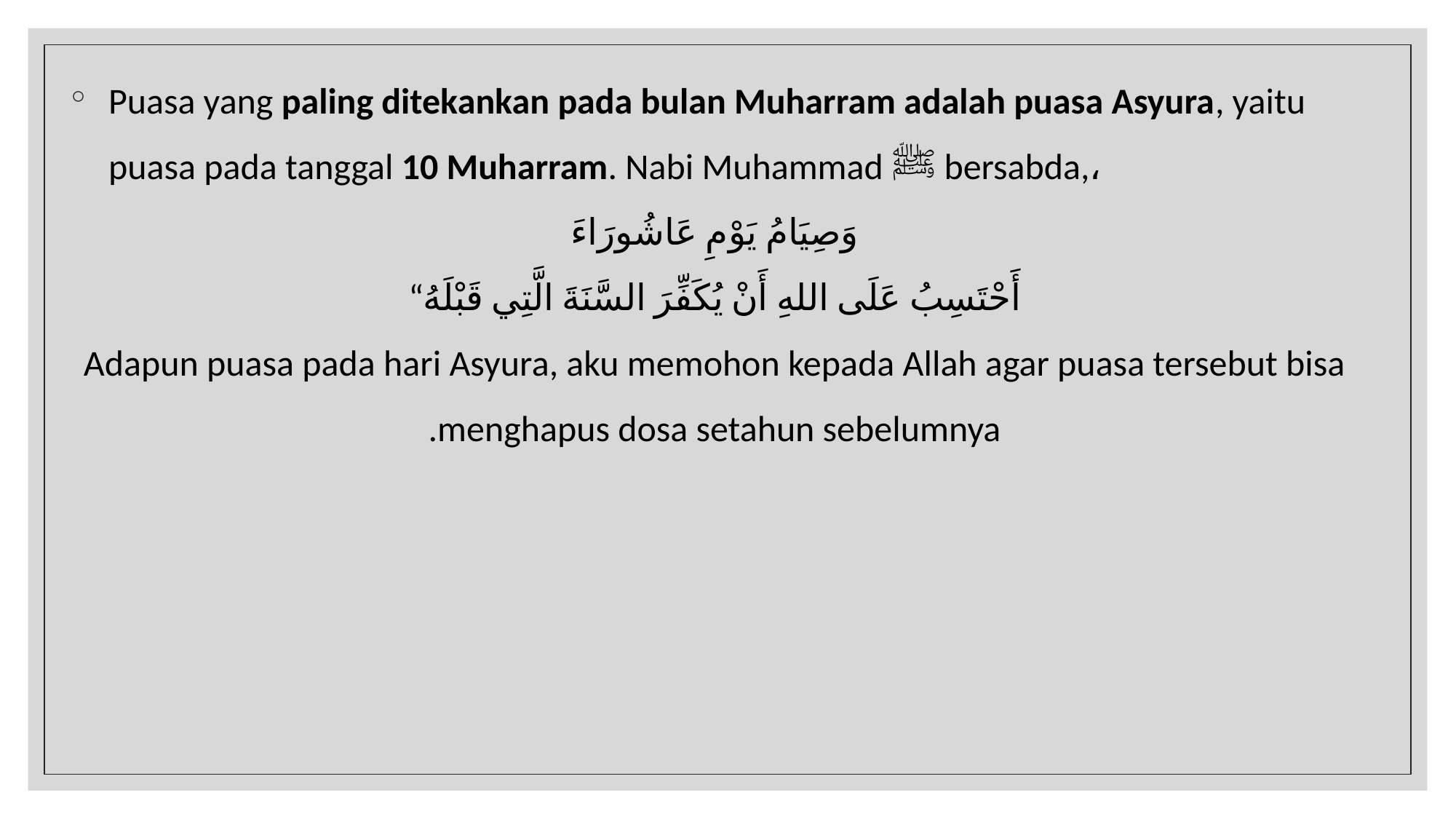

Puasa yang paling ditekankan pada bulan Muharram adalah puasa Asyura, yaitu puasa pada tanggal 10 Muharram. Nabi Muhammad ﷺ bersabda,،
وَصِيَامُ يَوْمِ عَاشُورَاءَ
أَحْتَسِبُ عَلَى اللهِ أَنْ يُكَفِّرَ السَّنَةَ الَّتِي قَبْلَهُ“
Adapun puasa pada hari Asyura, aku memohon kepada Allah agar puasa tersebut bisa menghapus dosa setahun sebelumnya.